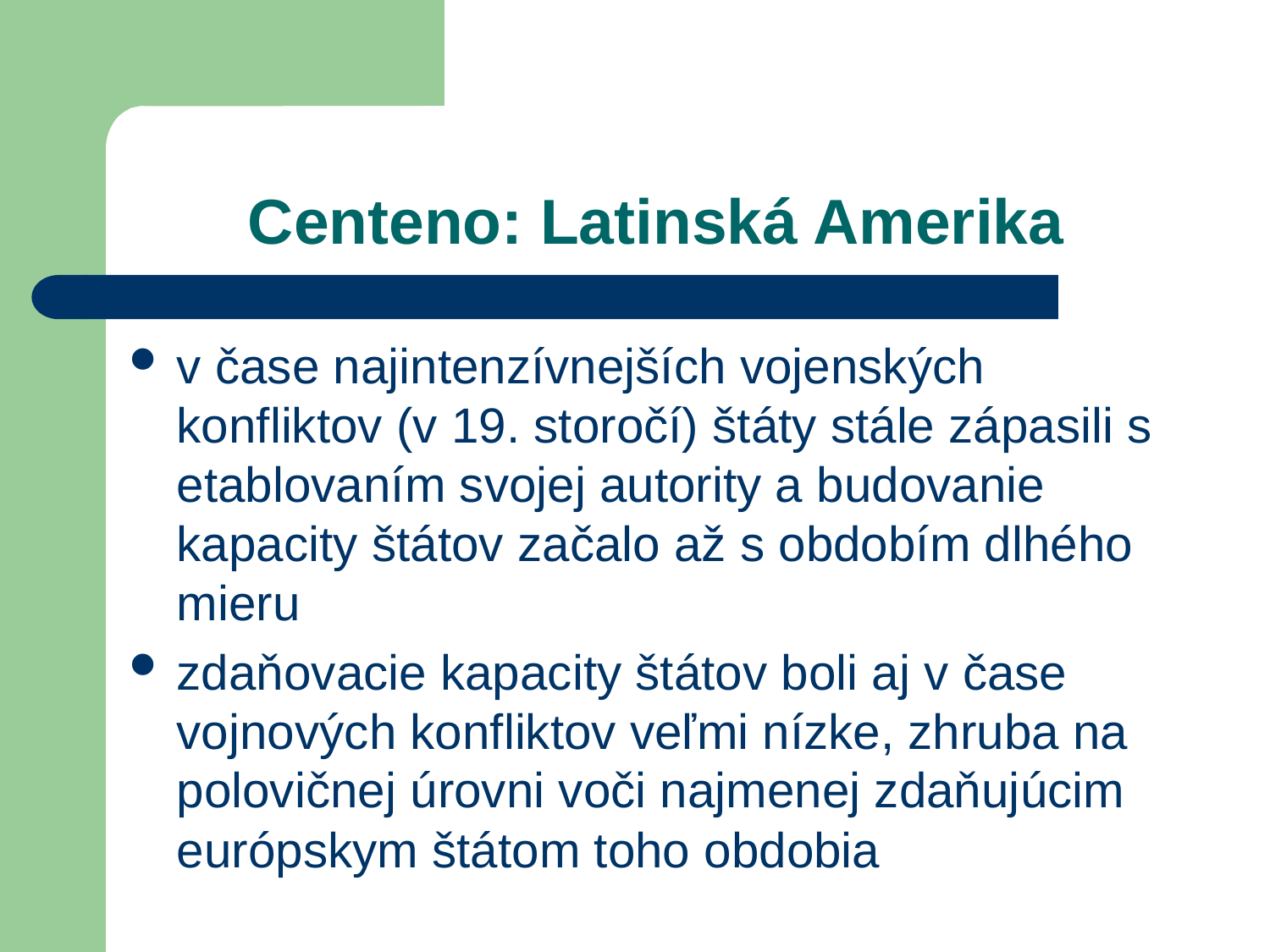

# Centeno: Latinská Amerika
v čase najintenzívnejších vojenských konfliktov (v 19. storočí) štáty stále zápasili s etablovaním svojej autority a budovanie kapacity štátov začalo až s obdobím dlhého mieru
zdaňovacie kapacity štátov boli aj v čase vojnových konfliktov veľmi nízke, zhruba na polovičnej úrovni voči najmenej zdaňujúcim európskym štátom toho obdobia